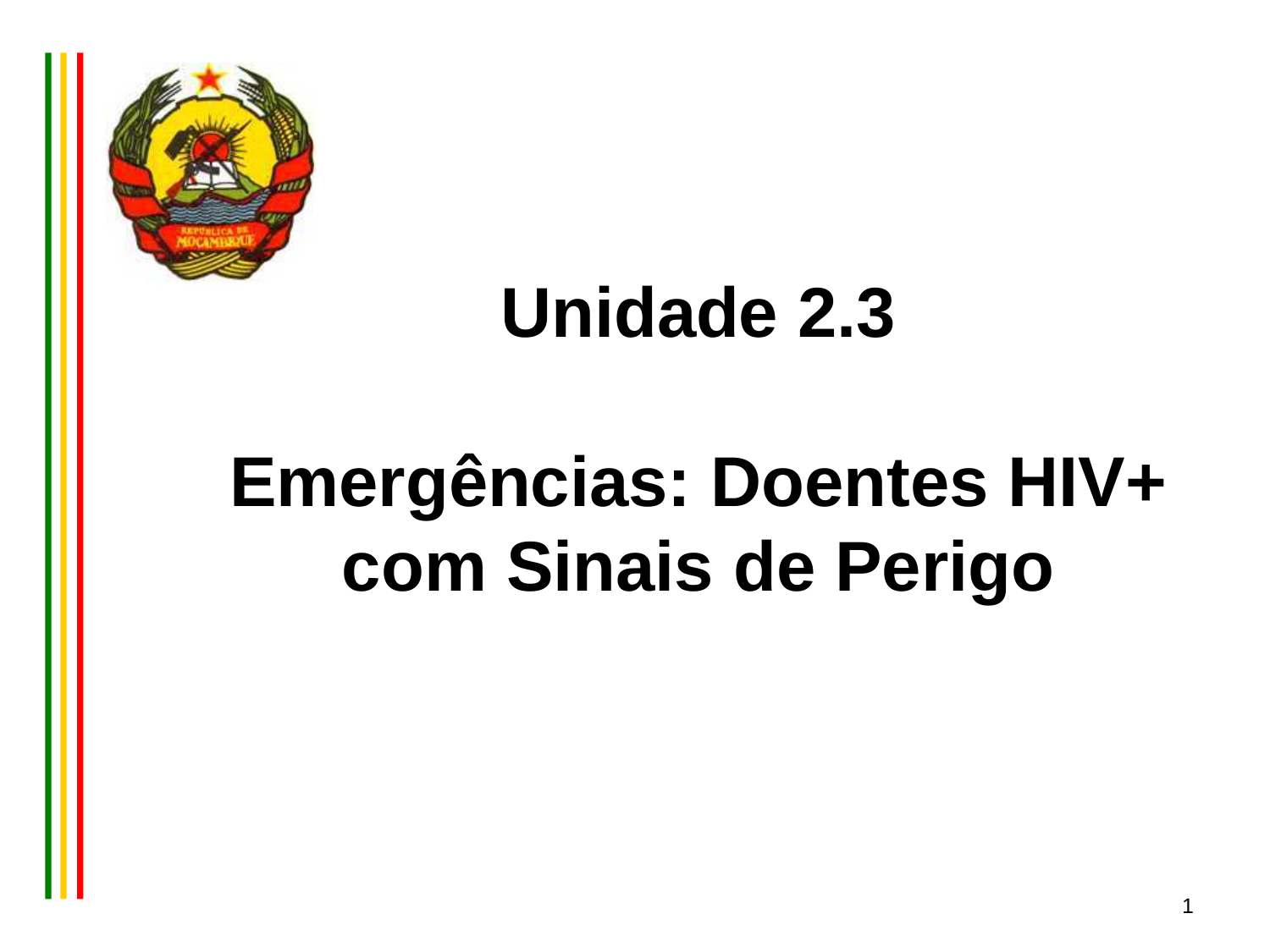

# Unidade 2.3 Emergências: Doentes HIV+ com Sinais de Perigo